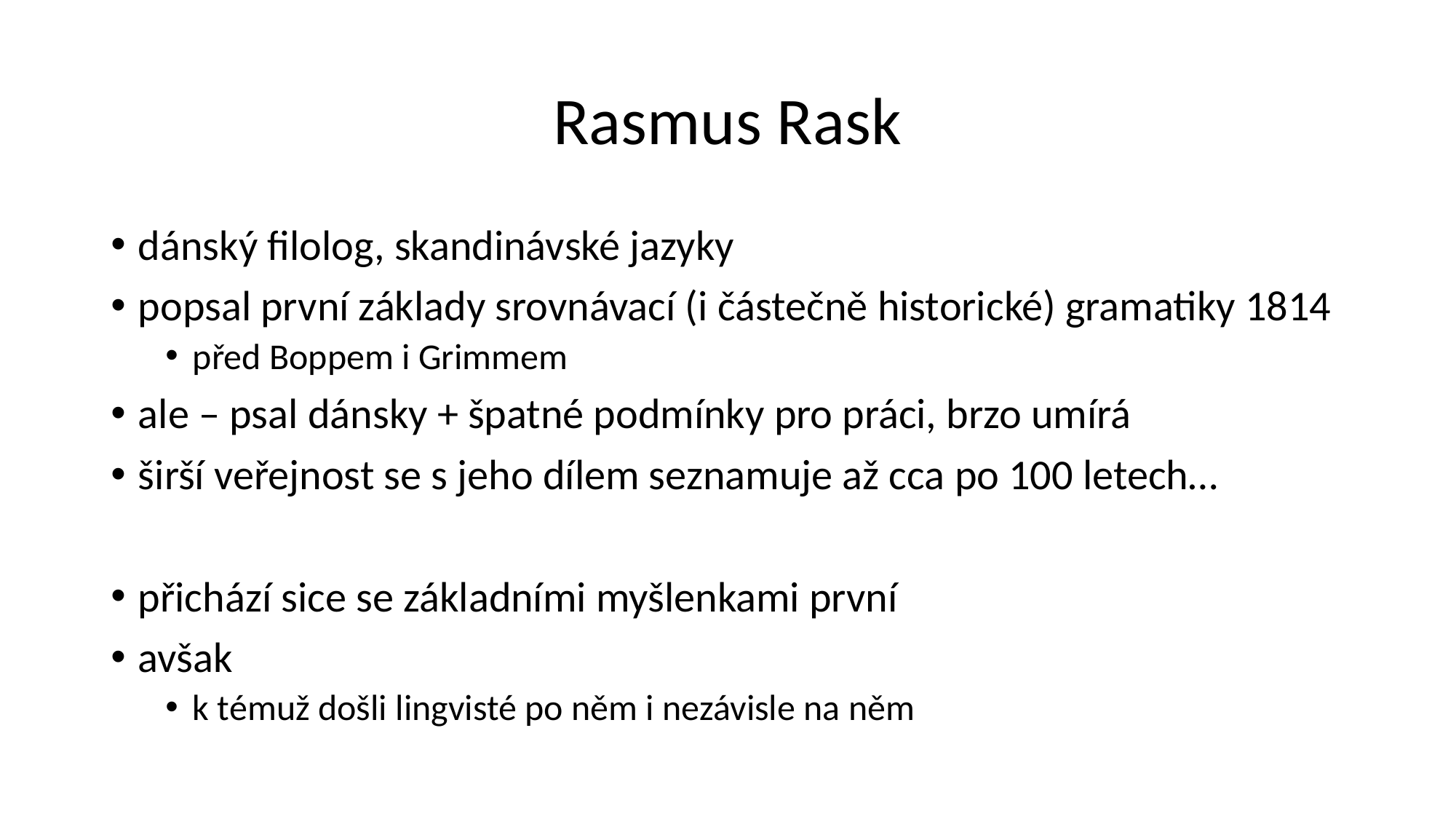

# Rasmus Rask
dánský filolog, skandinávské jazyky
popsal první základy srovnávací (i částečně historické) gramatiky 1814
před Boppem i Grimmem
ale – psal dánsky + špatné podmínky pro práci, brzo umírá
širší veřejnost se s jeho dílem seznamuje až cca po 100 letech…

přichází sice se základními myšlenkami první
avšak
k témuž došli lingvisté po něm i nezávisle na něm